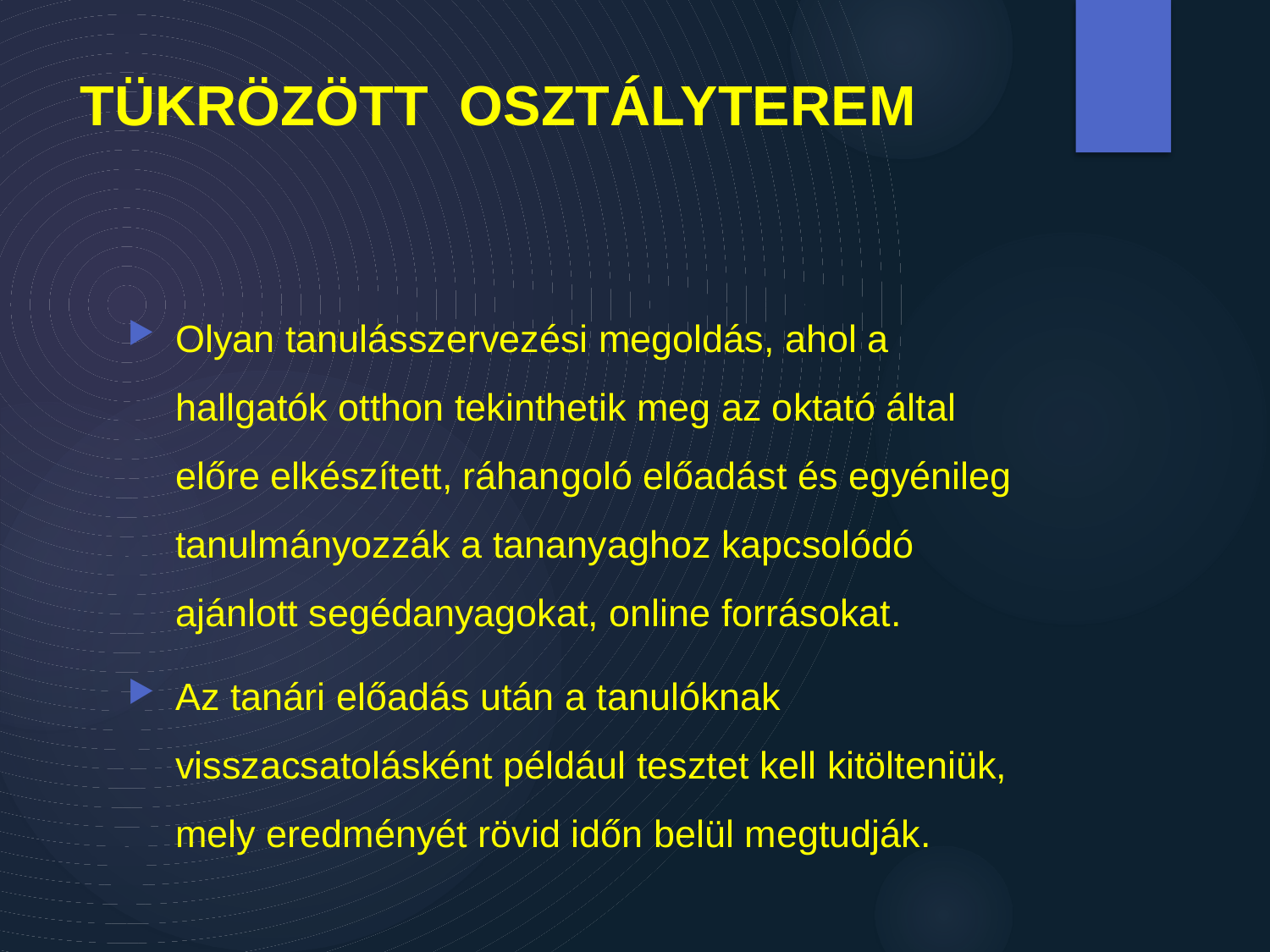

# TÜKRÖZÖTT  OSZTÁLYTEREM
Olyan tanulásszervezési megoldás, ahol a hallgatók otthon tekinthetik meg az oktató által előre elkészített, ráhangoló előadást és egyénileg tanulmányozzák a tananyaghoz kapcsolódó ajánlott segédanyagokat, online forrásokat.
Az tanári előadás után a tanulóknak visszacsatolásként például tesztet kell kitölteniük, mely eredményét rövid időn belül megtudják.